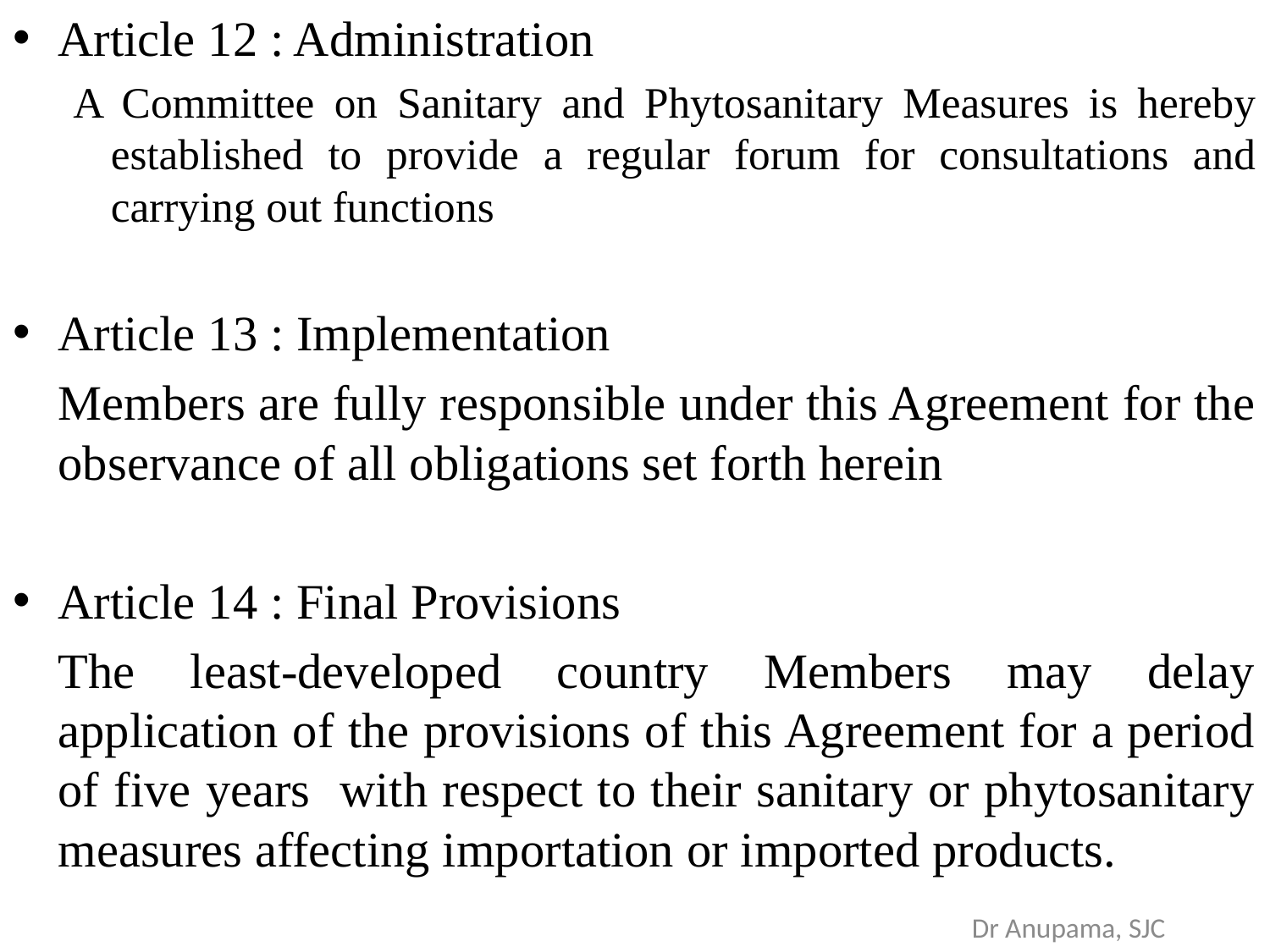

Article 12 : Administration
A Committee on Sanitary and Phytosanitary Measures is hereby established to provide a regular forum for consultations and carrying out functions

Article 13 : Implementation
	Members are fully responsible under this Agreement for the observance of all obligations set forth herein

Article 14 : Final Provisions
	The least-developed country Members may delay application of the provisions of this Agreement for a period of five years  with respect to their sanitary or phytosanitary measures affecting importation or imported products.

Dr Anupama, SJC